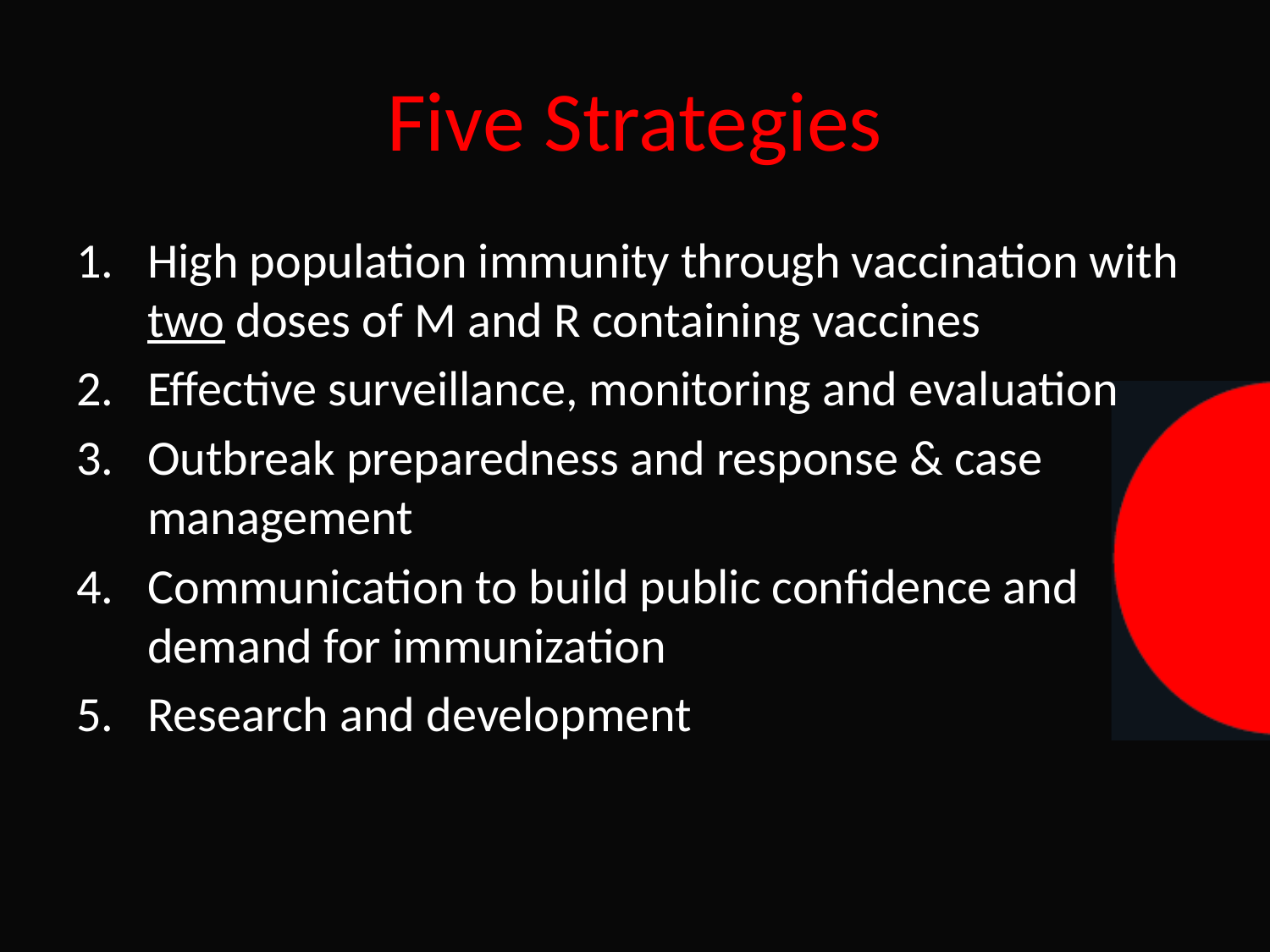

Five Strategies
High population immunity through vaccination with two doses of M and R containing vaccines
Effective surveillance, monitoring and evaluation
Outbreak preparedness and response & case management
Communication to build public confidence and demand for immunization
Research and development